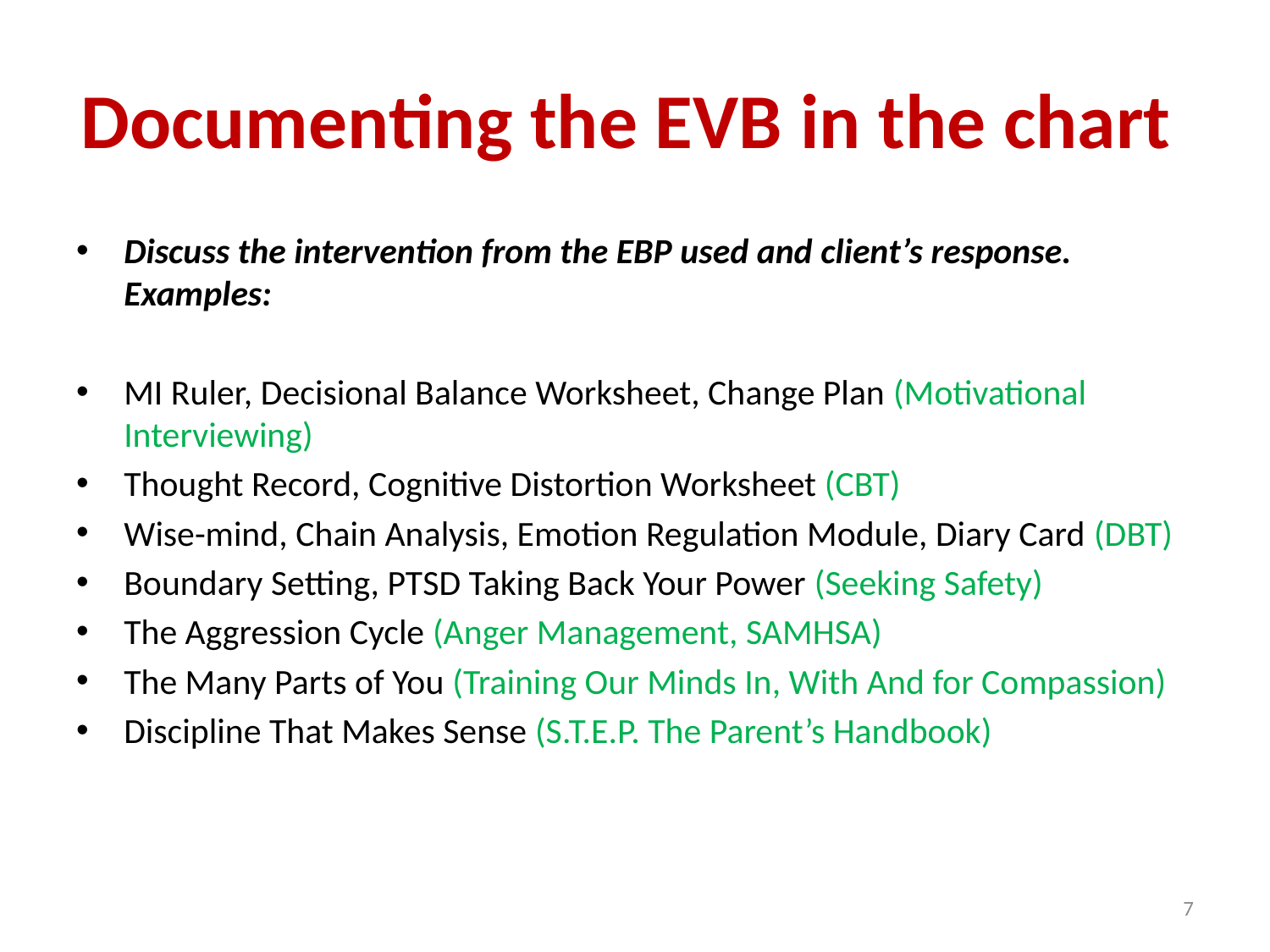

# Documenting the EVB in the chart
Discuss the intervention from the EBP used and client’s response. Examples:

MI Ruler, Decisional Balance Worksheet, Change Plan (Motivational Interviewing)
Thought Record, Cognitive Distortion Worksheet (CBT)
Wise-mind, Chain Analysis, Emotion Regulation Module, Diary Card (DBT)
Boundary Setting, PTSD Taking Back Your Power (Seeking Safety)
The Aggression Cycle (Anger Management, SAMHSA)
The Many Parts of You (Training Our Minds In, With And for Compassion)
Discipline That Makes Sense (S.T.E.P. The Parent’s Handbook)

7